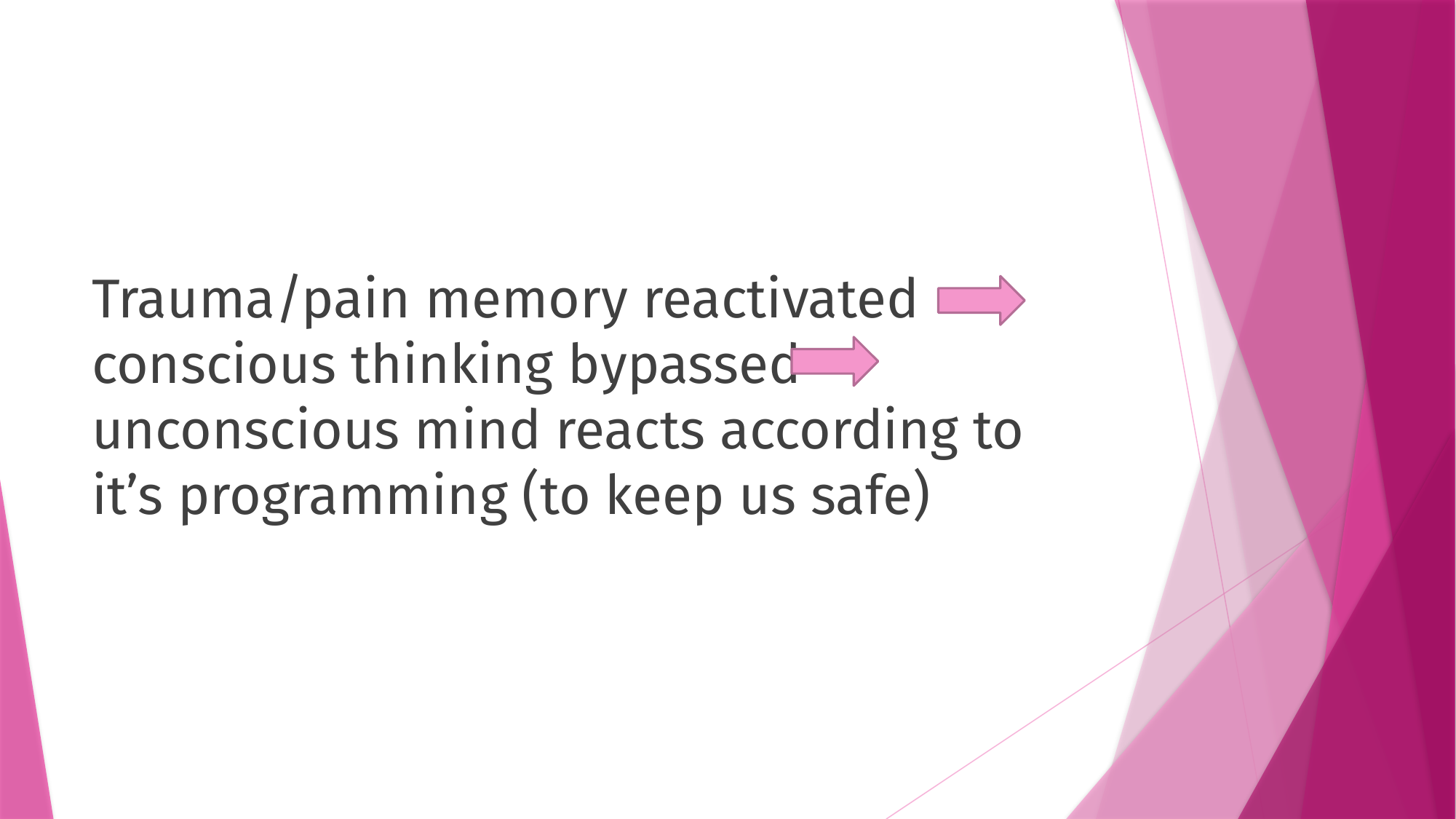

Trauma/pain memory reactivated          conscious thinking bypassed         unconscious mind reacts according to it’s programming (to keep us safe)